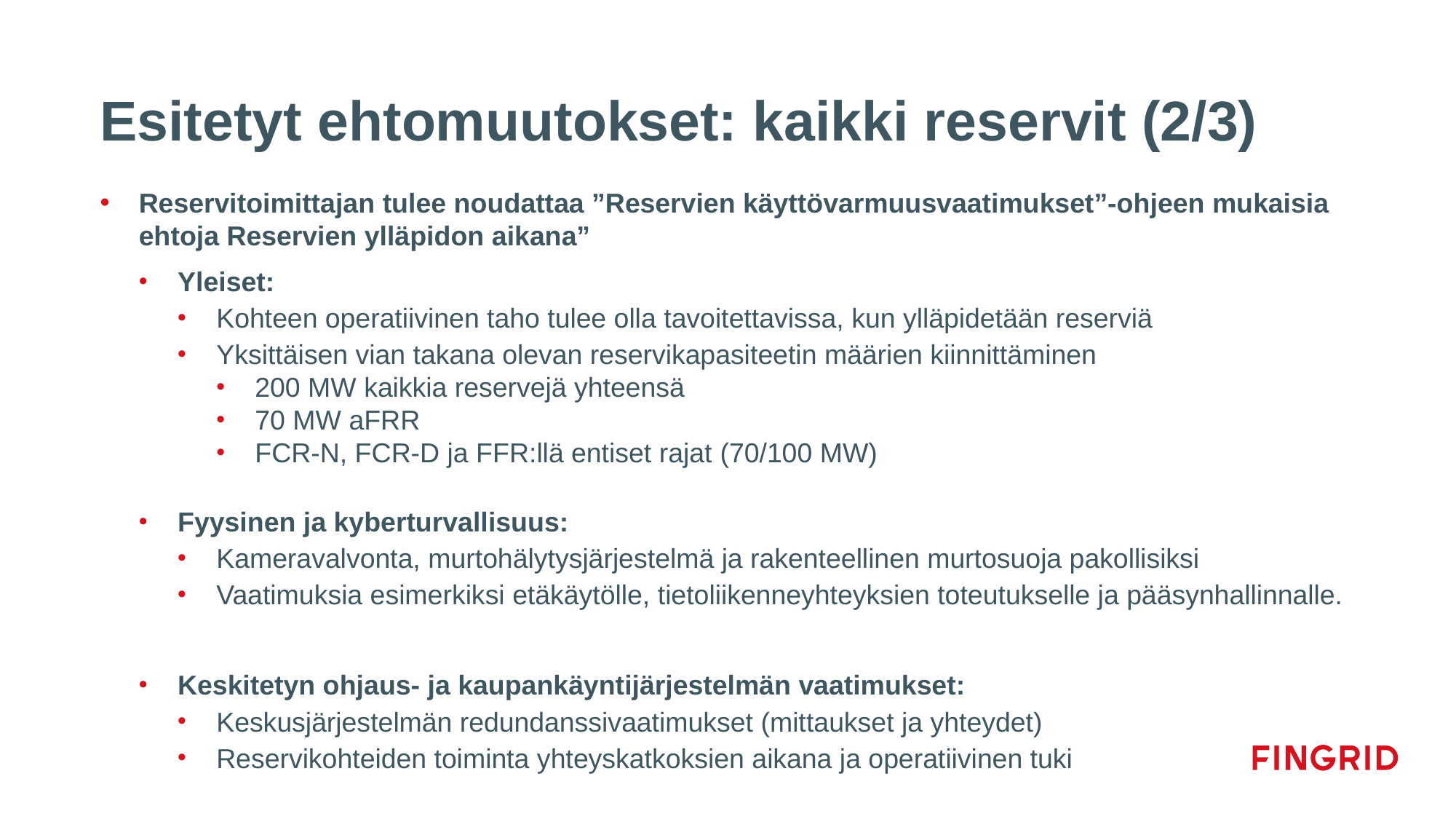

# Esitetyt ehtomuutokset: kaikki reservit (2/3)
Reservitoimittajan tulee noudattaa ”Reservien käyttövarmuusvaatimukset”-ohjeen mukaisia ehtoja Reservien ylläpidon aikana”
Yleiset:​
Kohteen operatiivinen taho tulee olla tavoitettavissa, kun ylläpidetään reserviä ​
Yksittäisen vian takana olevan reservikapasiteetin määrien kiinnittäminen​
200 MW kaikkia reservejä yhteensä​
70 MW aFRR​
FCR-N, FCR-D ja FFR:llä entiset rajat​ (70/100 MW)

Fyysinen ja kyberturvallisuus:​
Kameravalvonta, murtohälytysjärjestelmä ja rakenteellinen murtosuoja pakollisiksi​
Vaatimuksia esimerkiksi etäkäytölle, tietoliikenneyhteyksien toteutukselle ja pääsynhallinnalle. ​

Keskitetyn ohjaus- ja kaupankäyntijärjestelmän vaatimukset:​
Keskusjärjestelmän redundanssivaatimukset (mittaukset ja yhteydet)
Reservikohteiden toiminta yhteyskatkoksien aikana​ ja operatiivinen tuki​